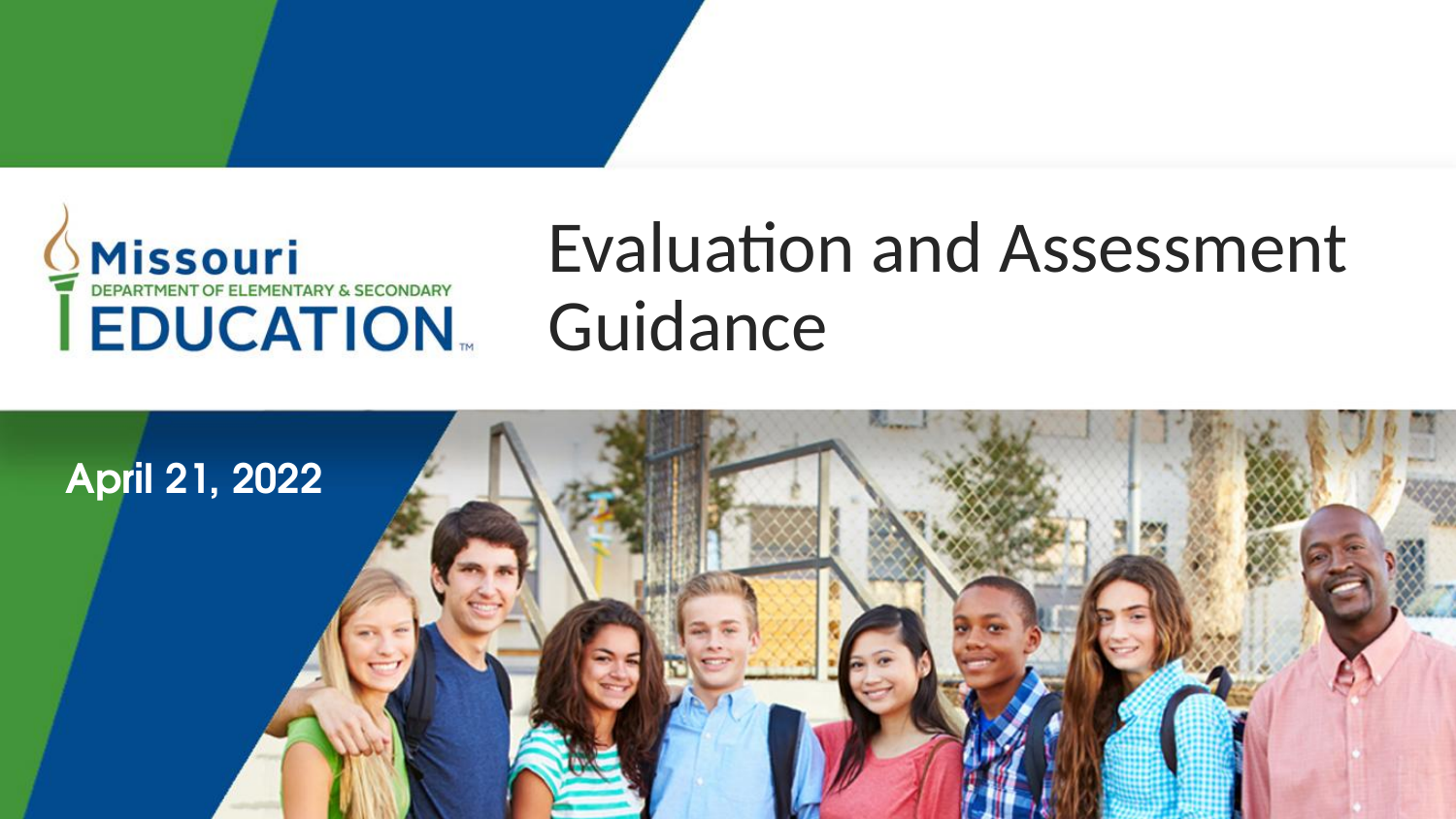

# Evaluation and Assessment Guidance
April 21, 2022